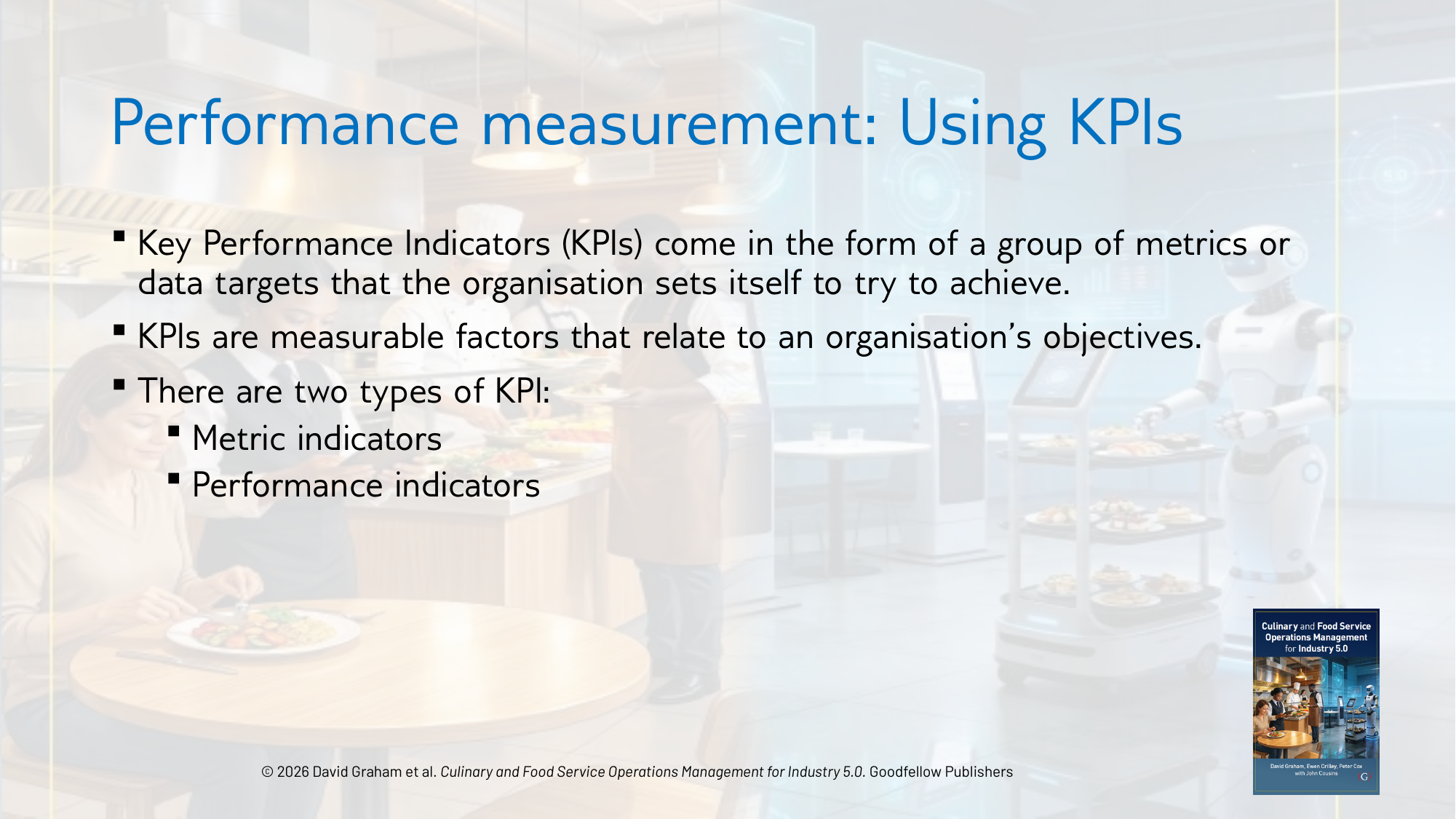

# Performance measurement: Using KPIs
Key Performance Indicators (KPIs) come in the form of a group of metrics or data targets that the organisation sets itself to try to achieve.
KPIs are measurable factors that relate to an organisation’s objectives.
There are two types of KPI:
Metric indicators
Performance indicators
© 2026 David Graham et al. Culinary and Food Service Operations Management for Industry 5.0. Goodfellow Publishers